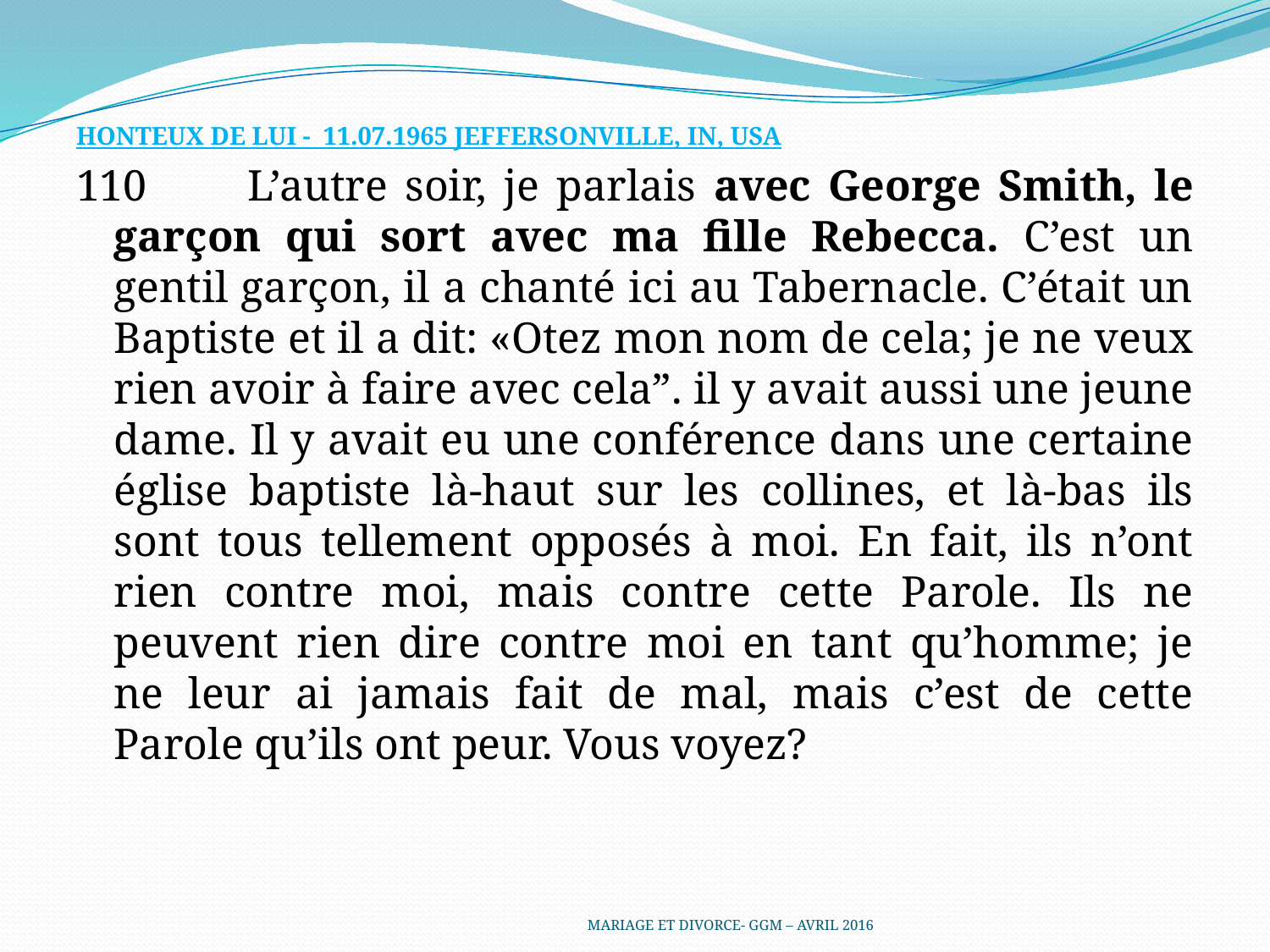

HONTEUX DE LUI -  11.07.1965 JEFFERSONVILLE, IN, USA
110 	L’autre soir, je parlais avec George Smith, le garçon qui sort avec ma fille Rebecca. C’est un gentil garçon, il a chanté ici au Tabernacle. C’était un Baptiste et il a dit: «Otez mon nom de cela; je ne veux rien avoir à faire avec cela”. il y avait aussi une jeune dame. Il y avait eu une conférence dans une certaine église baptiste là-haut sur les collines, et là-bas ils sont tous tellement opposés à moi. En fait, ils n’ont rien contre moi, mais contre cette Parole. Ils ne peuvent rien dire contre moi en tant qu’homme; je ne leur ai jamais fait de mal, mais c’est de cette Parole qu’ils ont peur. Vous voyez?
MARIAGE ET DIVORCE- GGM – AVRIL 2016